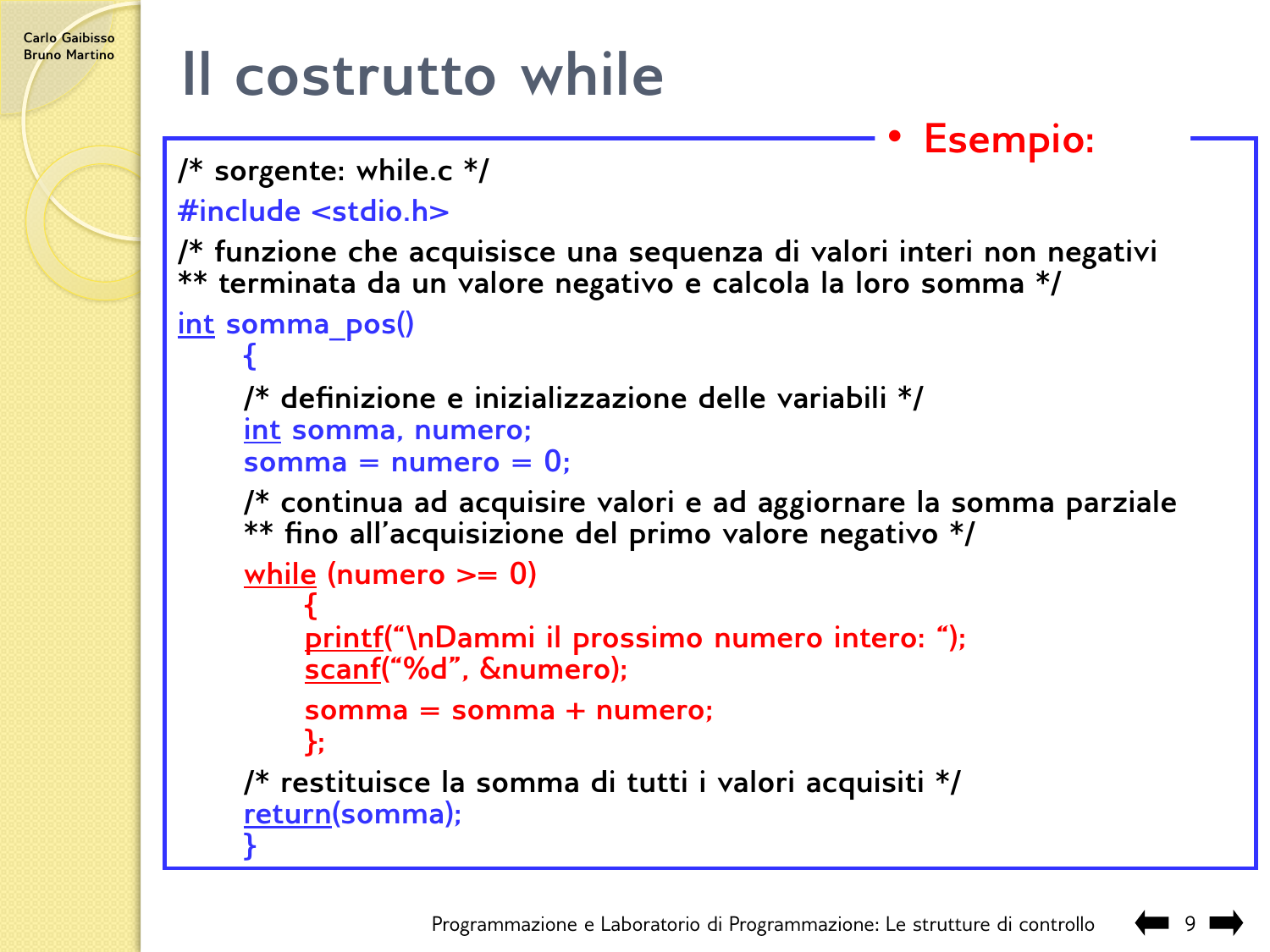

# Il costrutto while
Esempio:
/* sorgente: while.c */
#include <stdio.h>
/* funzione che acquisisce una sequenza di valori interi non negativi
** terminata da un valore negativo e calcola la loro somma */
int somma_pos()
	{
	/* definizione e inizializzazione delle variabili */
	int somma, numero;
	somma = numero = 0;
	/* continua ad acquisire valori e ad aggiornare la somma parziale
	** fino all’acquisizione del primo valore negativo */
	while (numero >= 0)
		{
		printf(“\nDammi il prossimo numero intero: “);
		scanf(“%d”, &numero);
		somma = somma + numero;
		};
	/* restituisce la somma di tutti i valori acquisiti */
	return(somma);
	}
Programmazione e Laboratorio di Programmazione: Le strutture di controllo
9